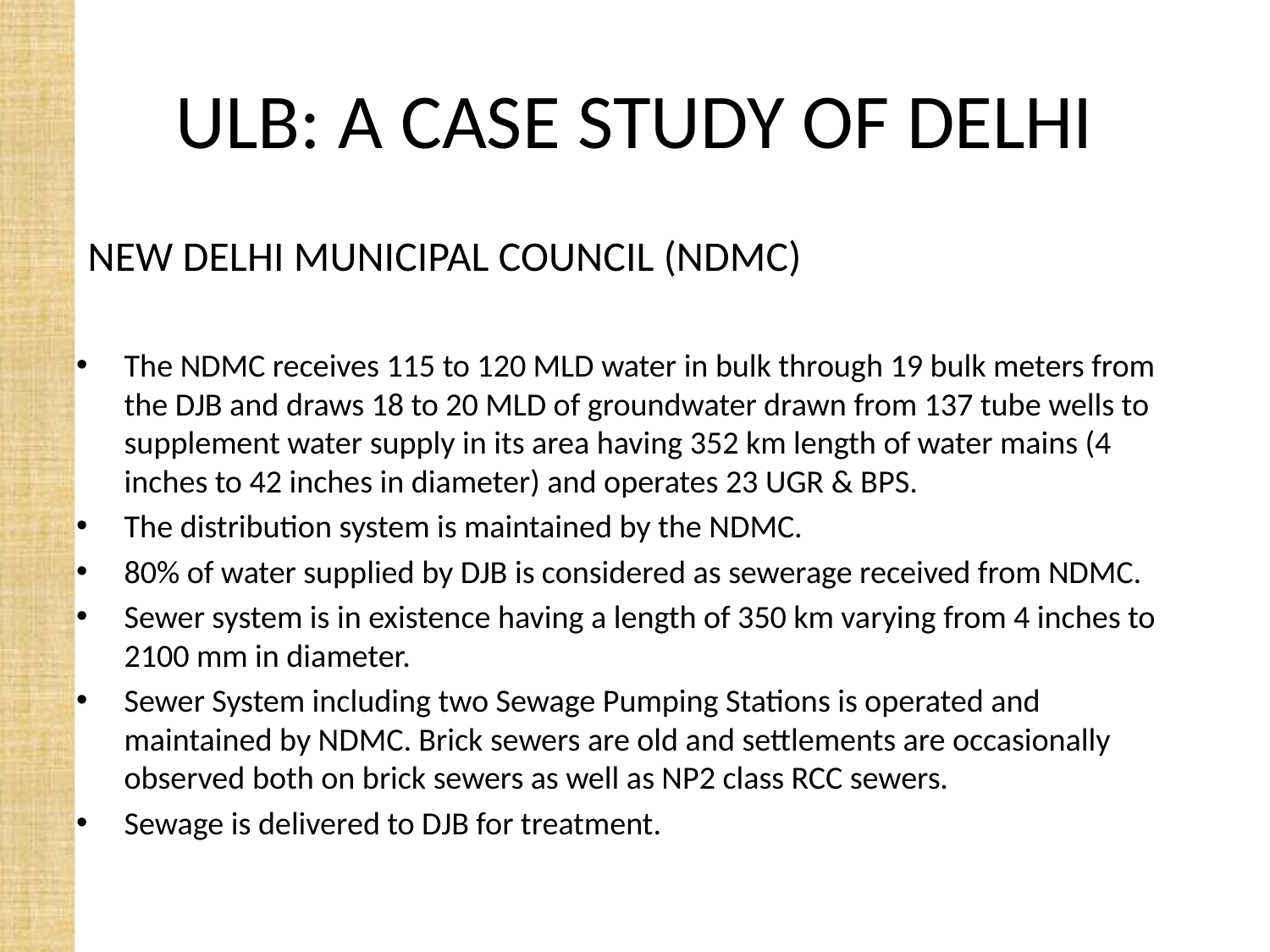

# ULB: A CASE STUDY OF DELHI
NEW DELHI MUNICIPAL COUNCIL (NDMC)

The NDMC receives 115 to 120 MLD water in bulk through 19 bulk meters from the DJB and draws 18 to 20 MLD of groundwater drawn from 137 tube wells to supplement water supply in its area having 352 km length of water mains (4 inches to 42 inches in diameter) and operates 23 UGR & BPS.
The distribution system is maintained by the NDMC.
80% of water supplied by DJB is considered as sewerage received from NDMC.
Sewer system is in existence having a length of 350 km varying from 4 inches to 2100 mm in diameter.
Sewer System including two Sewage Pumping Stations is operated and maintained by NDMC. Brick sewers are old and settlements are occasionally observed both on brick sewers as well as NP2 class RCC sewers.
Sewage is delivered to DJB for treatment.